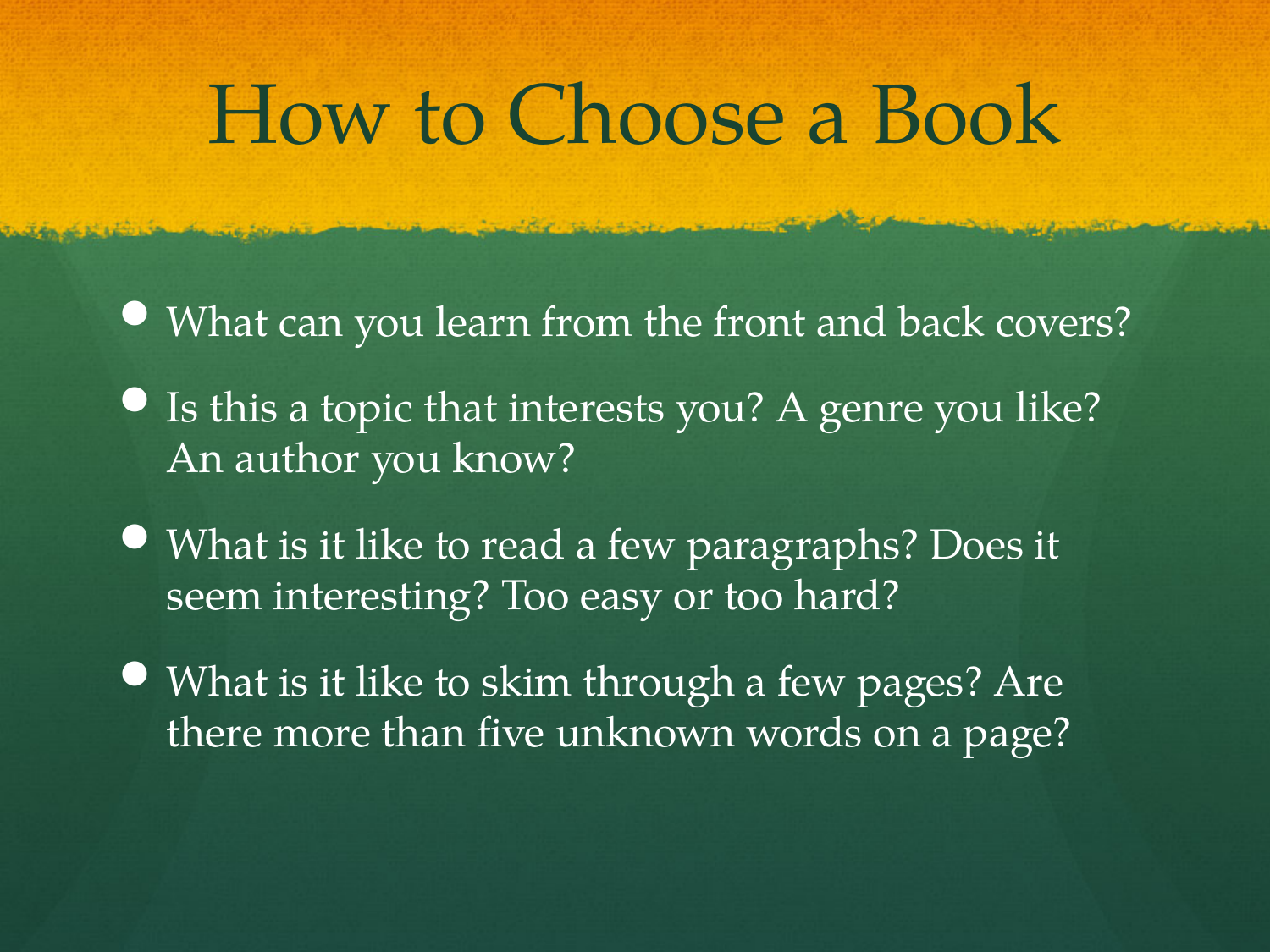

# How to Choose a Book
What can you learn from the front and back covers?
Is this a topic that interests you? A genre you like? An author you know?
What is it like to read a few paragraphs? Does it seem interesting? Too easy or too hard?
What is it like to skim through a few pages? Are there more than five unknown words on a page?